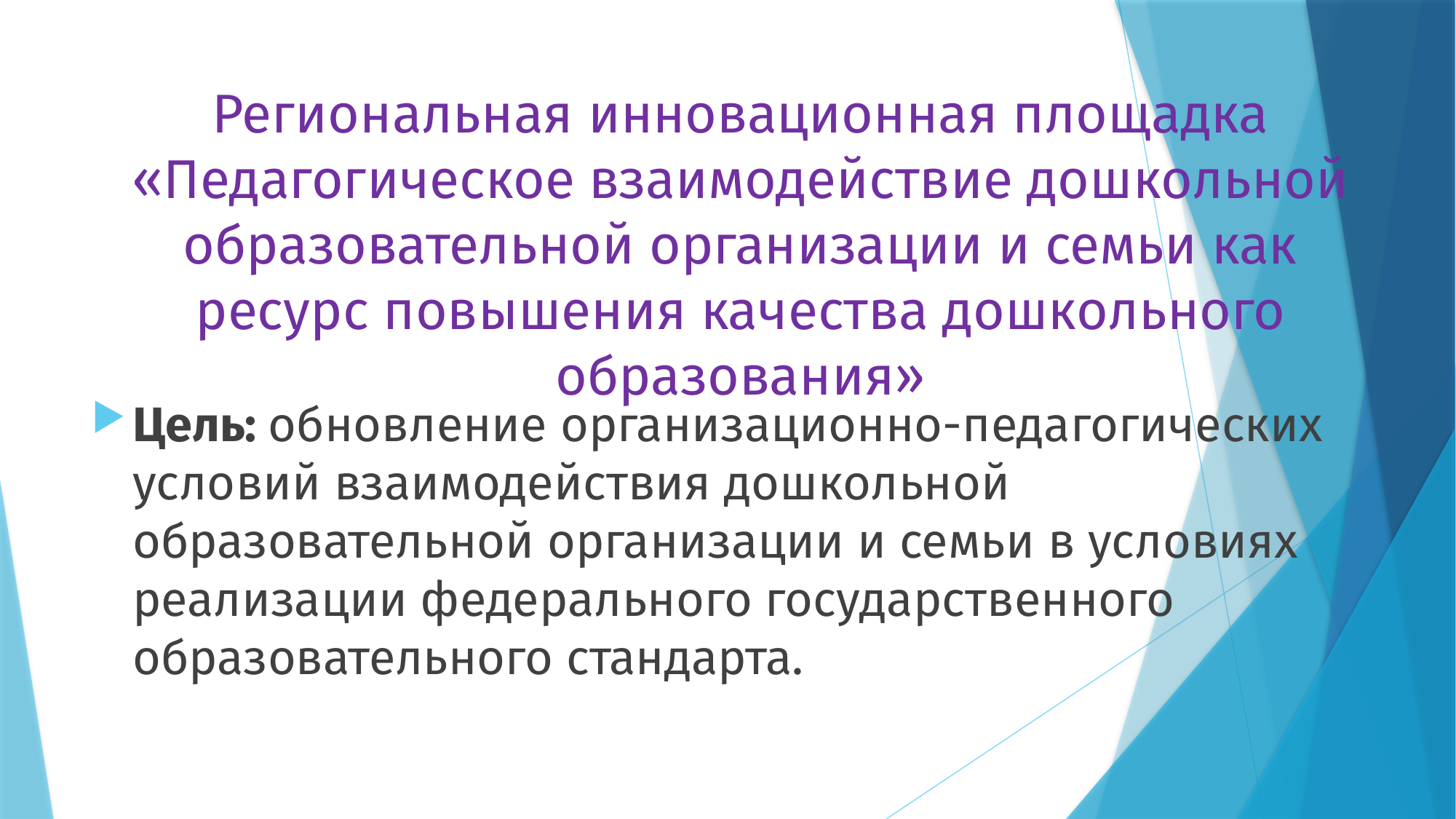

# Региональная инновационная площадка «Педагогическое взаимодействие дошкольной образовательной организации и семьи как ресурс повышения качества дошкольного образования»
Цель: обновление организационно-педагогических условий взаимодействия дошкольной образовательной организации и семьи в условиях реализации федерального государственного образовательного стандарта.